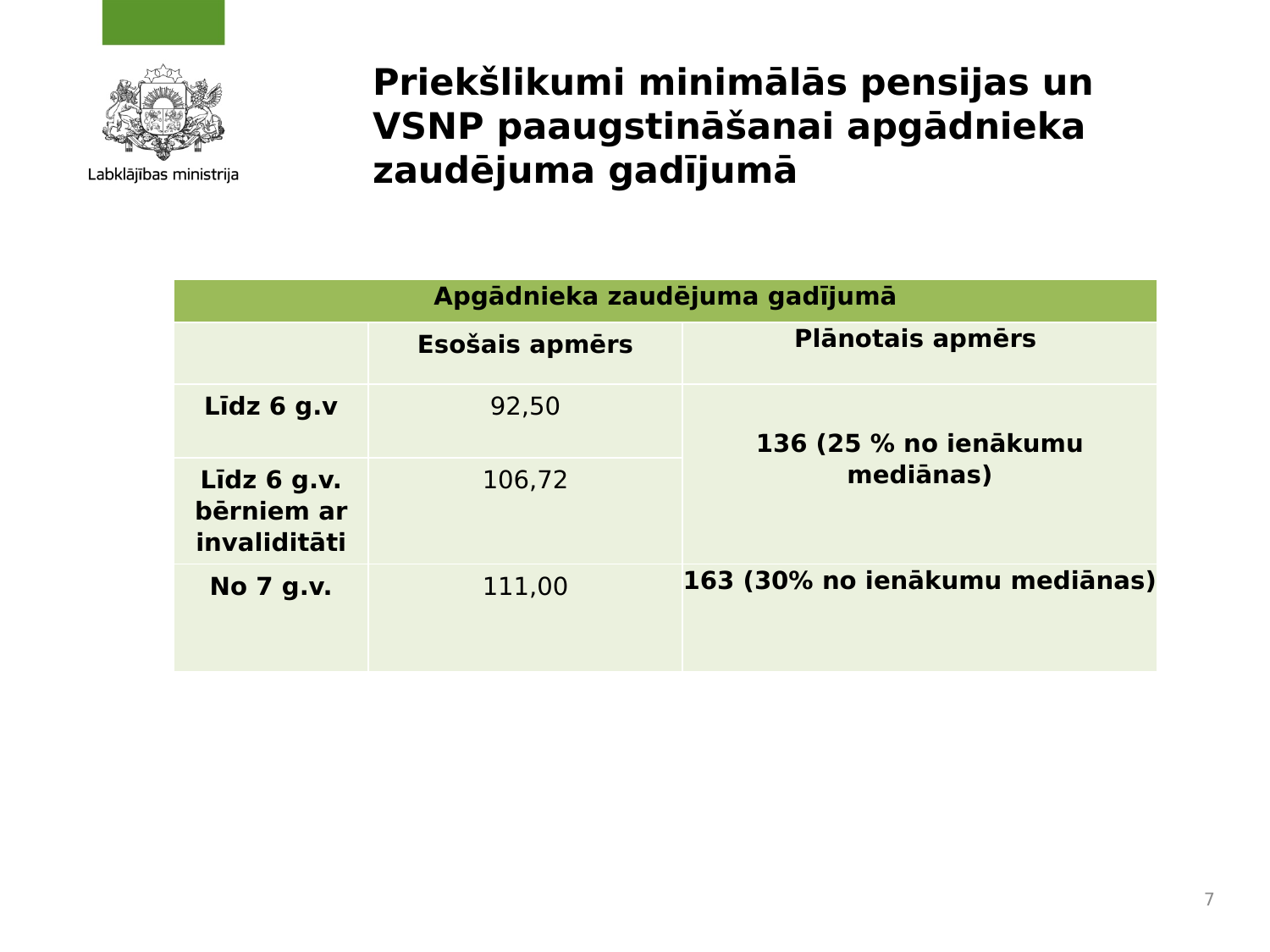

# Priekšlikumi minimālās pensijas un VSNP paaugstināšanai apgādnieka zaudējuma gadījumā
| Apgādnieka zaudējuma gadījumā |  |  |
| --- | --- | --- |
|  | Esošais apmērs | Plānotais apmērs |
| Līdz 6 g.v | 92,50 | 136 (25 % no ienākumu mediānas) |
| Līdz 6 g.v. bērniem ar invaliditāti | 106,72 |  |
| No 7 g.v. | 111,00 | 163 (30% no ienākumu mediānas) |

7